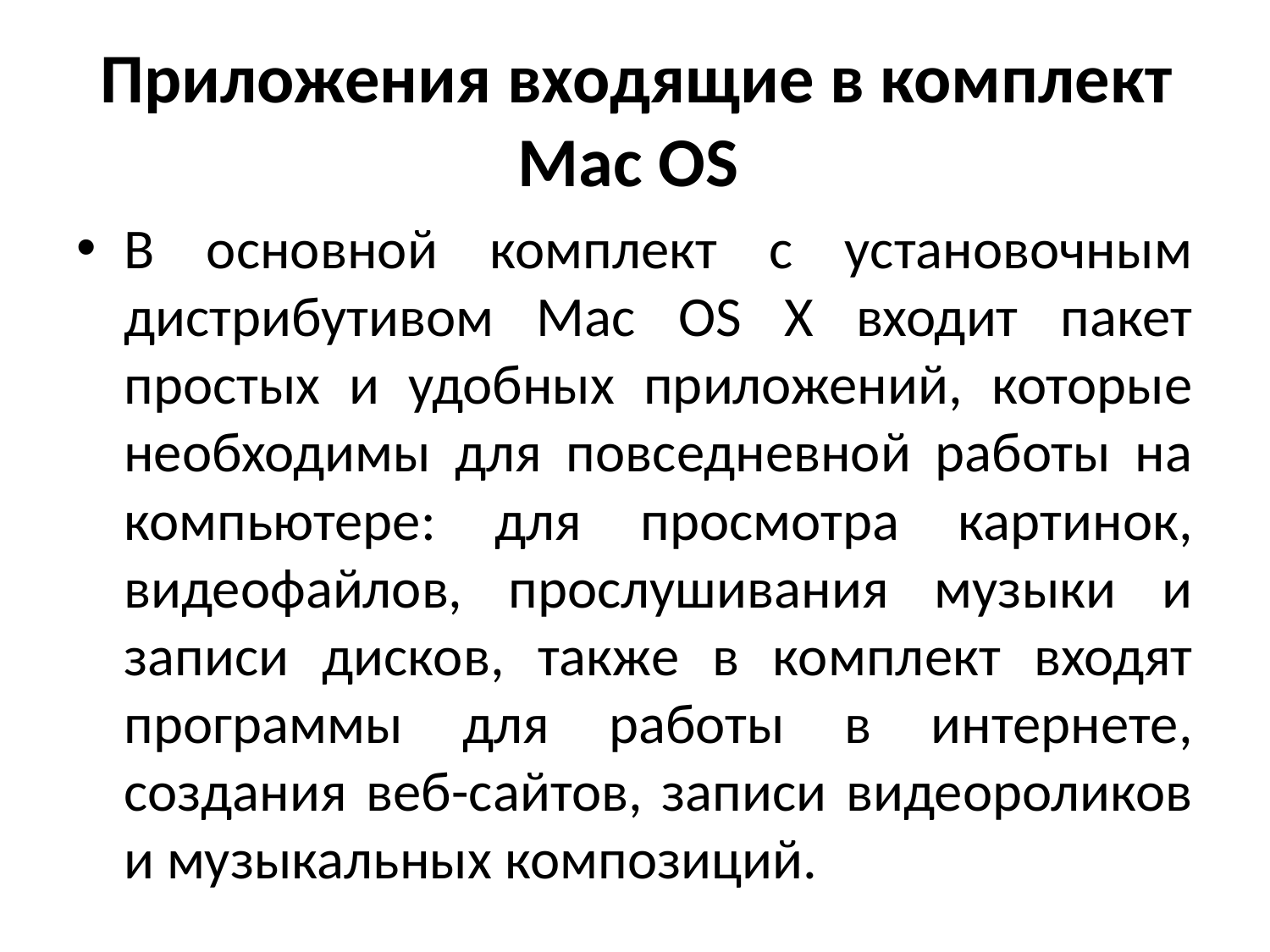

# Приложения входящие в комплект Mac OS
В основной комплект с установочным дистрибутивом Mac OS X входит пакет простых и удобных приложений, которые необходимы для повседневной работы на компьютере: для просмотра картинок, видеофайлов, прослушивания музыки и записи дисков, также в комплект входят программы для работы в интернете, создания веб-сайтов, записи видеороликов и музыкальных композиций.